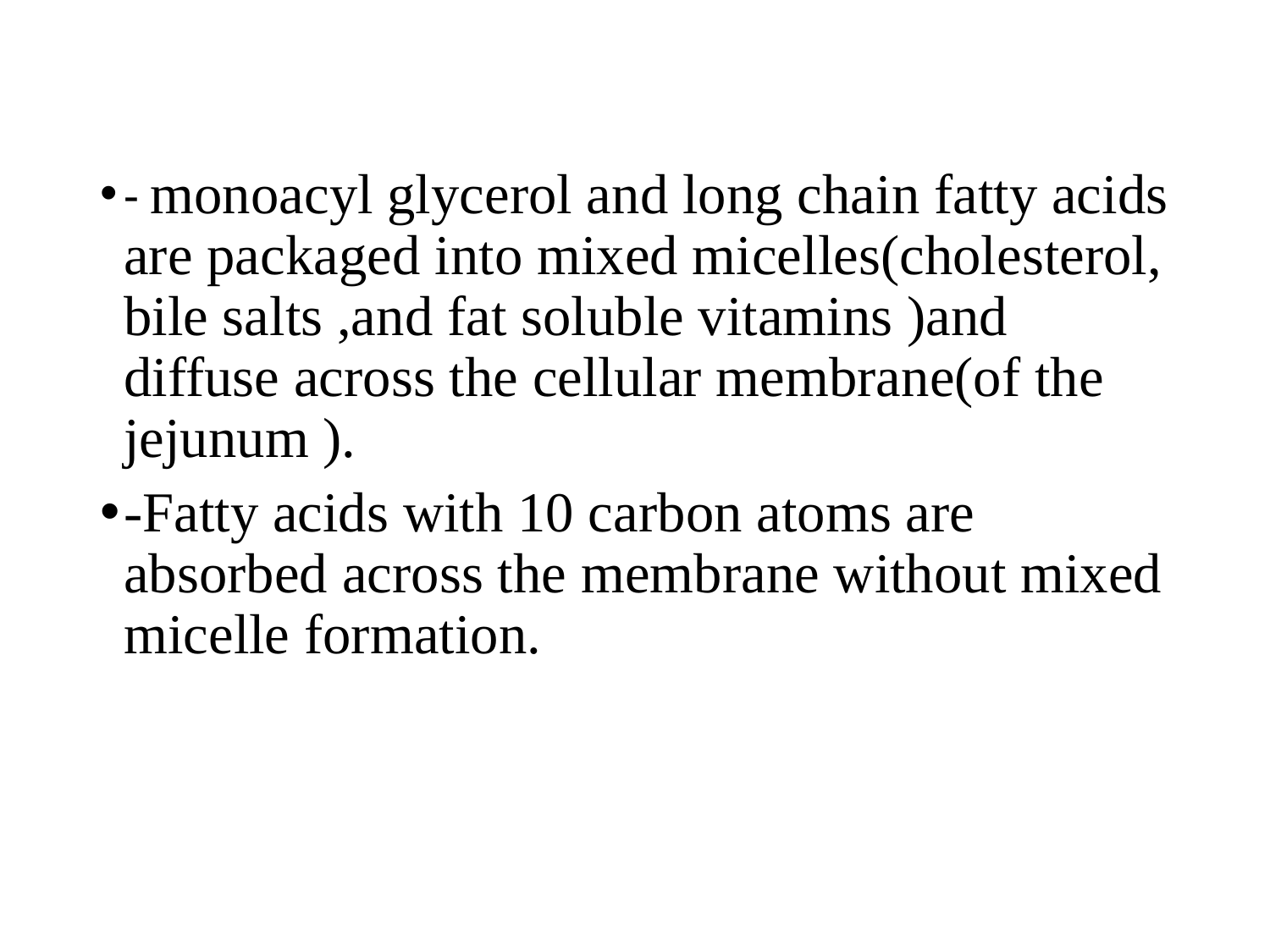

- monoacyl glycerol and long chain fatty acids are packaged into mixed micelles(cholesterol, bile salts ,and fat soluble vitamins )and diffuse across the cellular membrane(of the jejunum ).
-Fatty acids with 10 carbon atoms are absorbed across the membrane without mixed micelle formation.